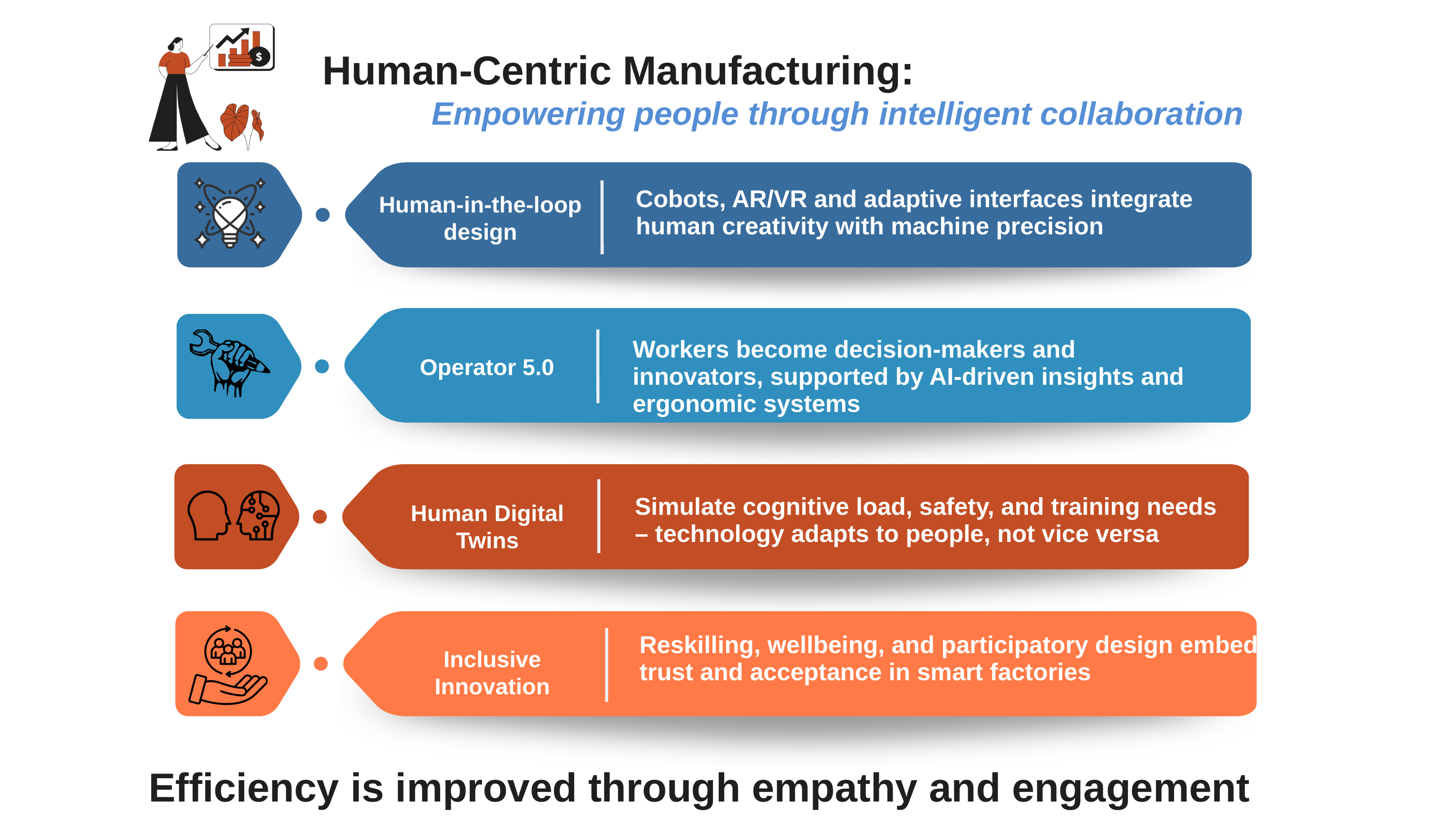

Human-Centric Manufacturing:
Empowering people through intelligent collaboration

Cobots, AR/VR and adaptive interfaces integrate human creativity with machine precision
Human-in-the-loop design

Workers become decision-makers and innovators, supported by AI-driven insights and ergonomic systems
Operator 5.0

Simulate cognitive load, safety, and training needs  – technology adapts to people, not vice versa
Human Digital Twins

Reskilling, wellbeing, and participatory design embed trust and acceptance in smart factories
Inclusive Innovation

Efficiency is improved through empathy and engagement